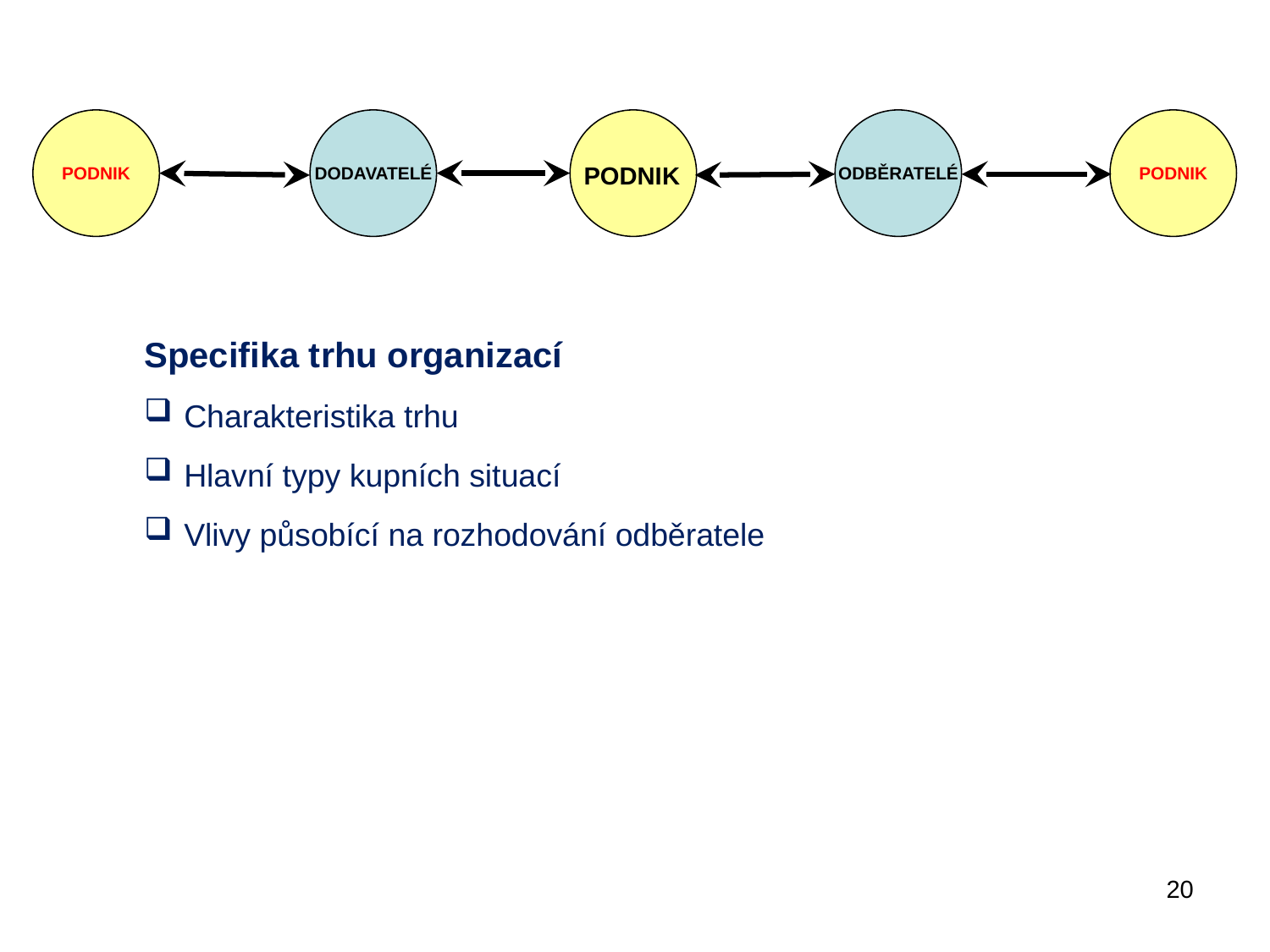

PODNIK
DODAVATELÉ

ODBĚRATELÉ
PODNIK
PODNIK
Specifika trhu organizací
Charakteristika trhu
Hlavní typy kupních situací
Vlivy působící na rozhodování odběratele

20